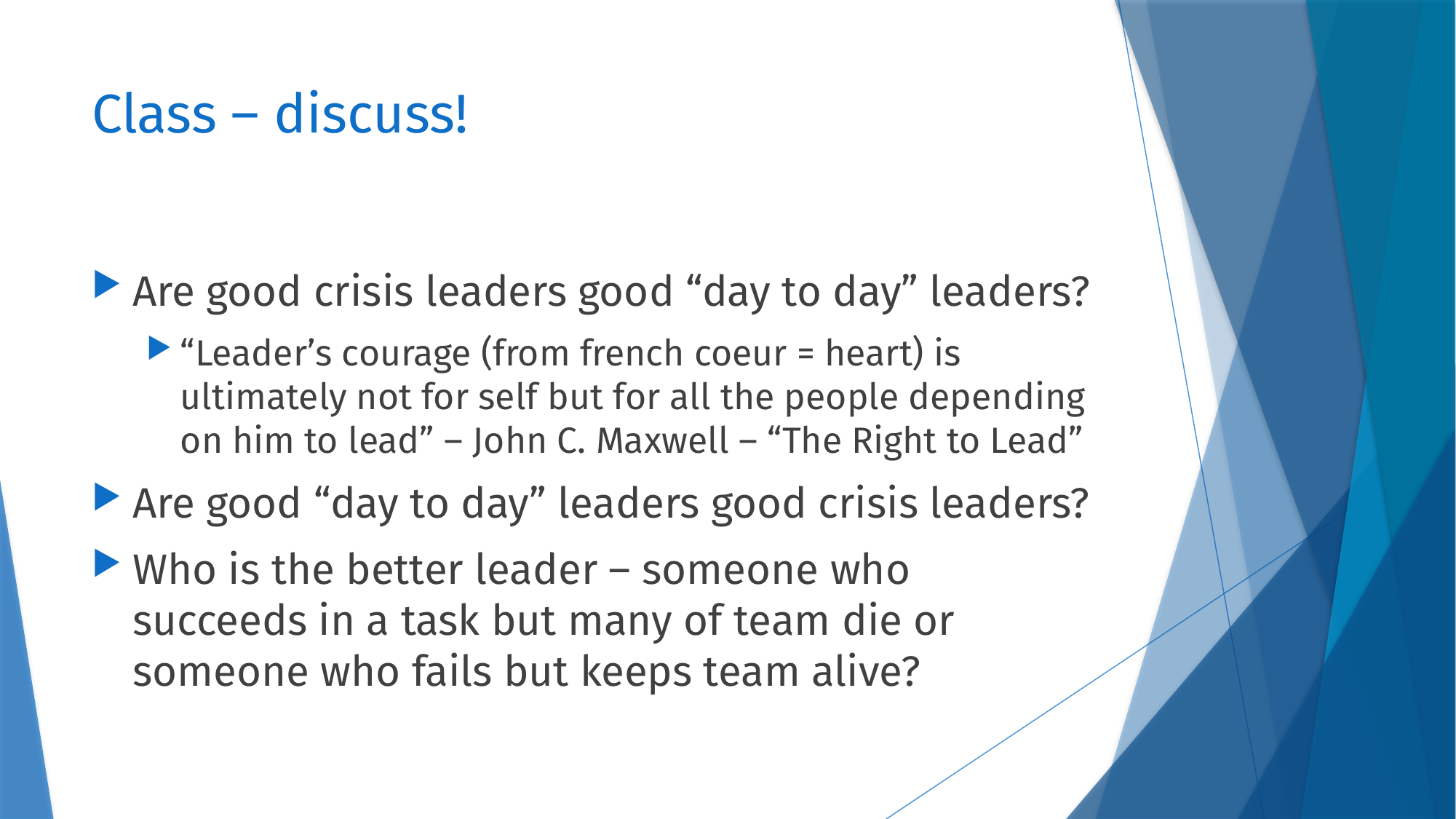

# Class – discuss!
Are good crisis leaders good “day to day” leaders?
“Leader’s courage (from french coeur = heart) is ultimately not for self but for all the people depending on him to lead” – John C. Maxwell – “The Right to Lead”
Are good “day to day” leaders good crisis leaders?
Who is the better leader – someone who succeeds in a task but many of team die or someone who fails but keeps team alive?